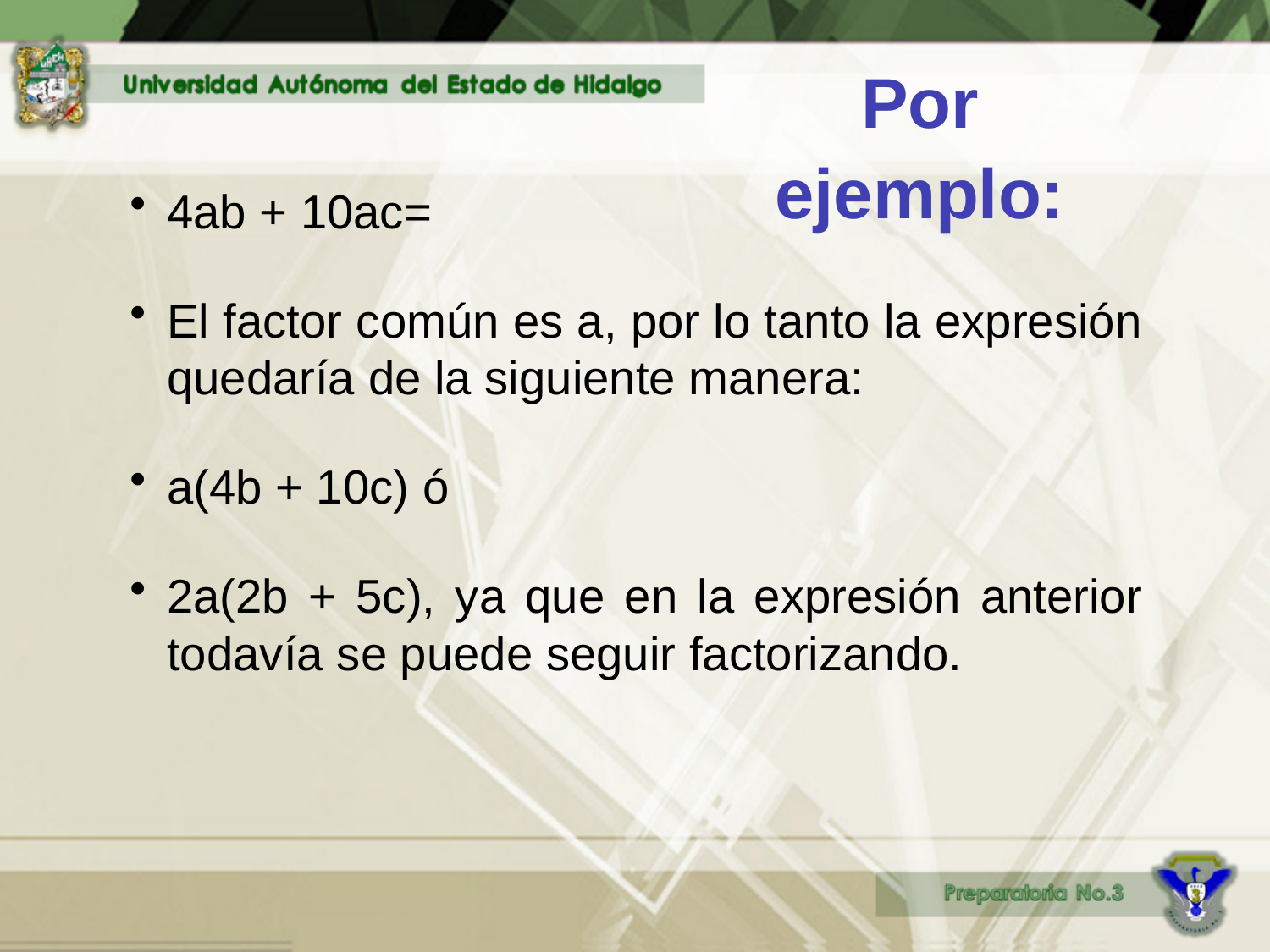

# Por ejemplo:
4ab + 10ac=
El factor común es a, por lo tanto la expresión quedaría de la siguiente manera:
a(4b + 10c) ó
2a(2b + 5c), ya que en la expresión anterior todavía se puede seguir factorizando.